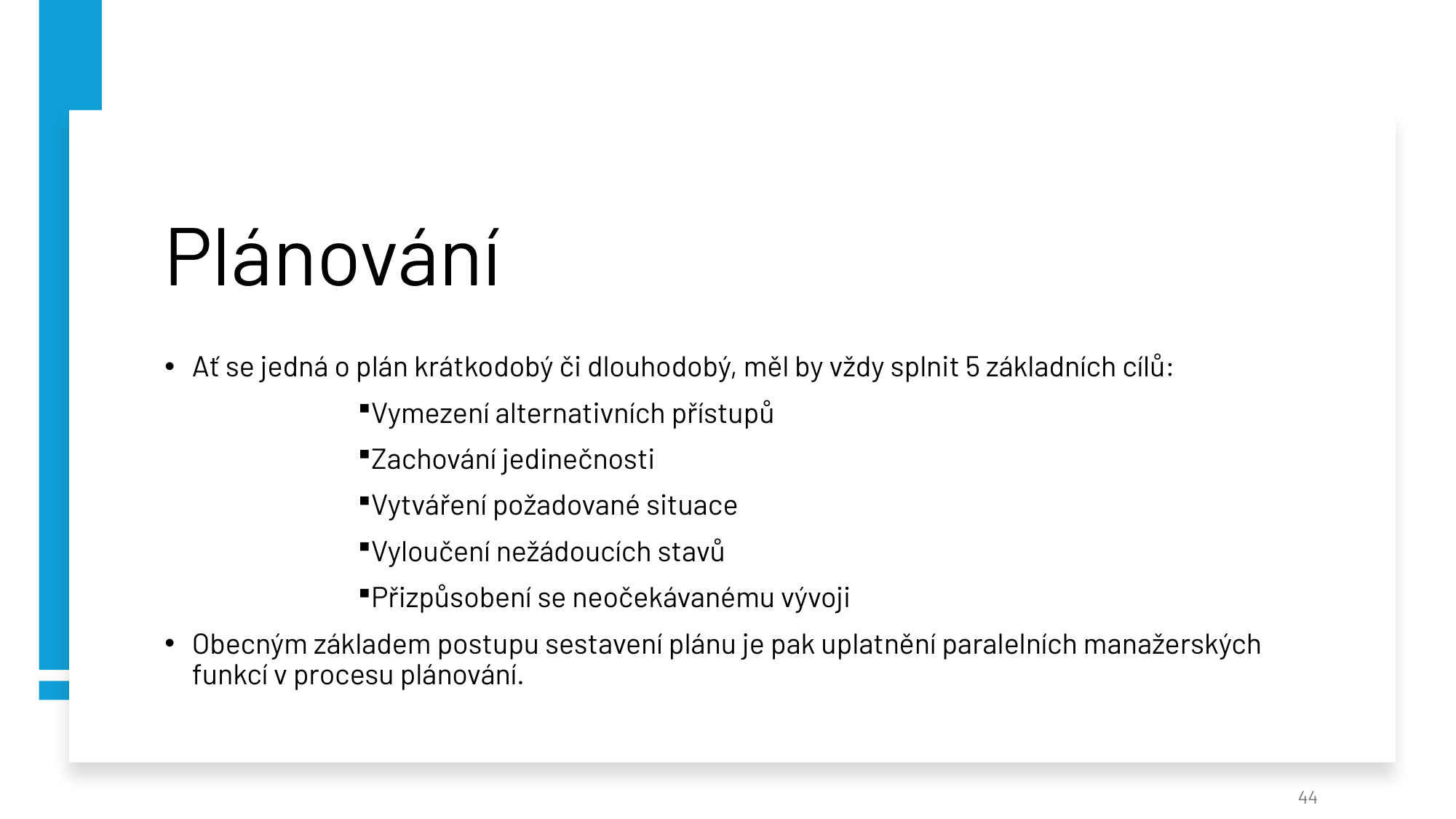

# Plánování

Ať se jedná o plán krátkodobý či dlouhodobý, měl by vždy splnit 5 základních cílů:
Vymezení alternativních přístupů
Zachování jedinečnosti
Vytváření požadované situace
Vyloučení nežádoucích stavů
Přizpůsobení se neočekávanému vývoji
Obecným základem postupu sestavení plánu je pak uplatnění paralelních manažerských funkcí v procesu plánování.

44